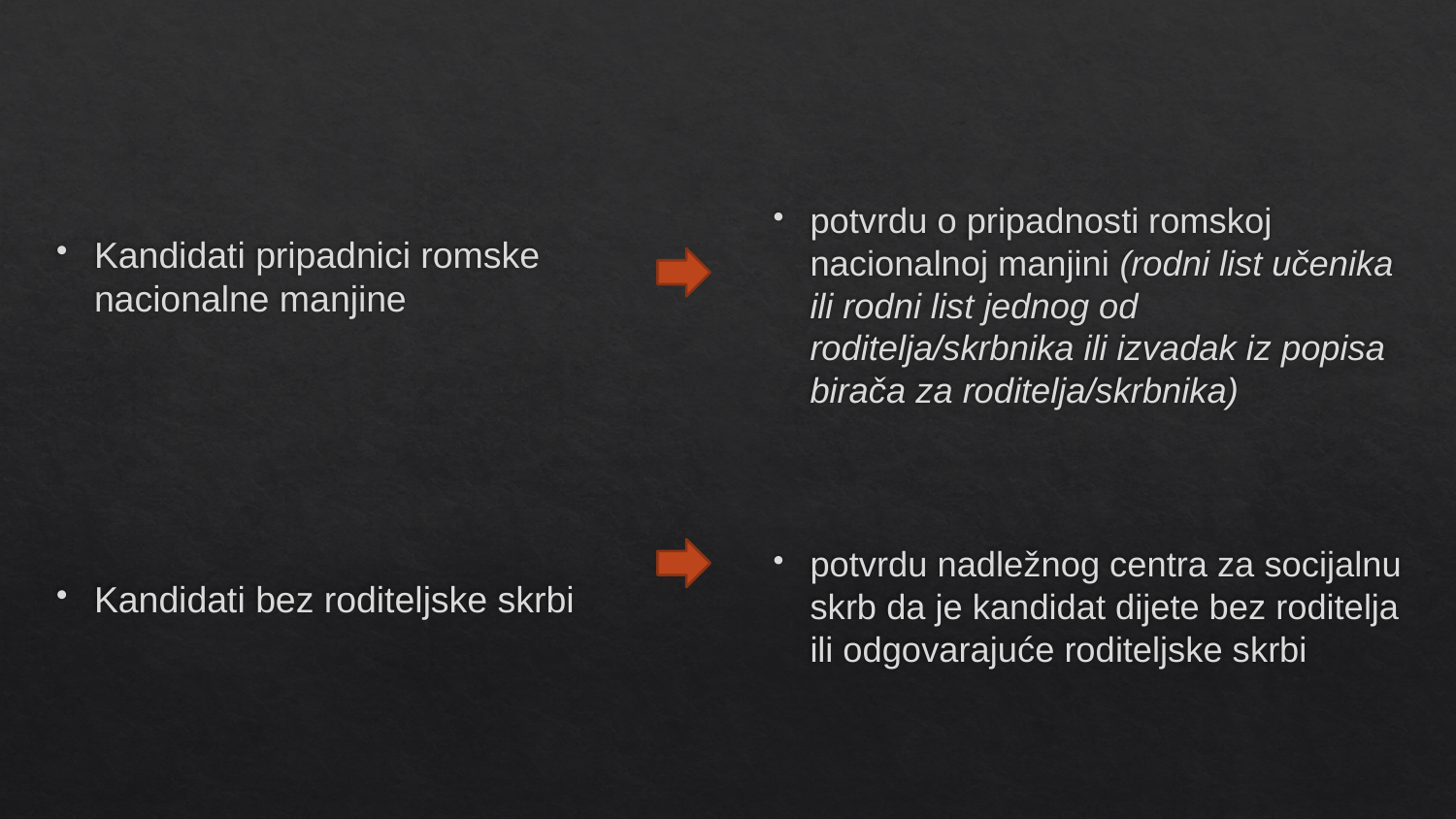

potvrdu o pripadnosti romskoj nacionalnoj manjini (rodni list učenika ili rodni list jednog od roditelja/skrbnika ili izvadak iz popisa birača za roditelja/skrbnika)

potvrdu nadležnog centra za socijalnu skrb da je kandidat dijete bez roditelja ili odgovarajuće roditeljske skrbi

Kandidati pripadnici romske nacionalne manjine

Kandidati bez roditeljske skrbi